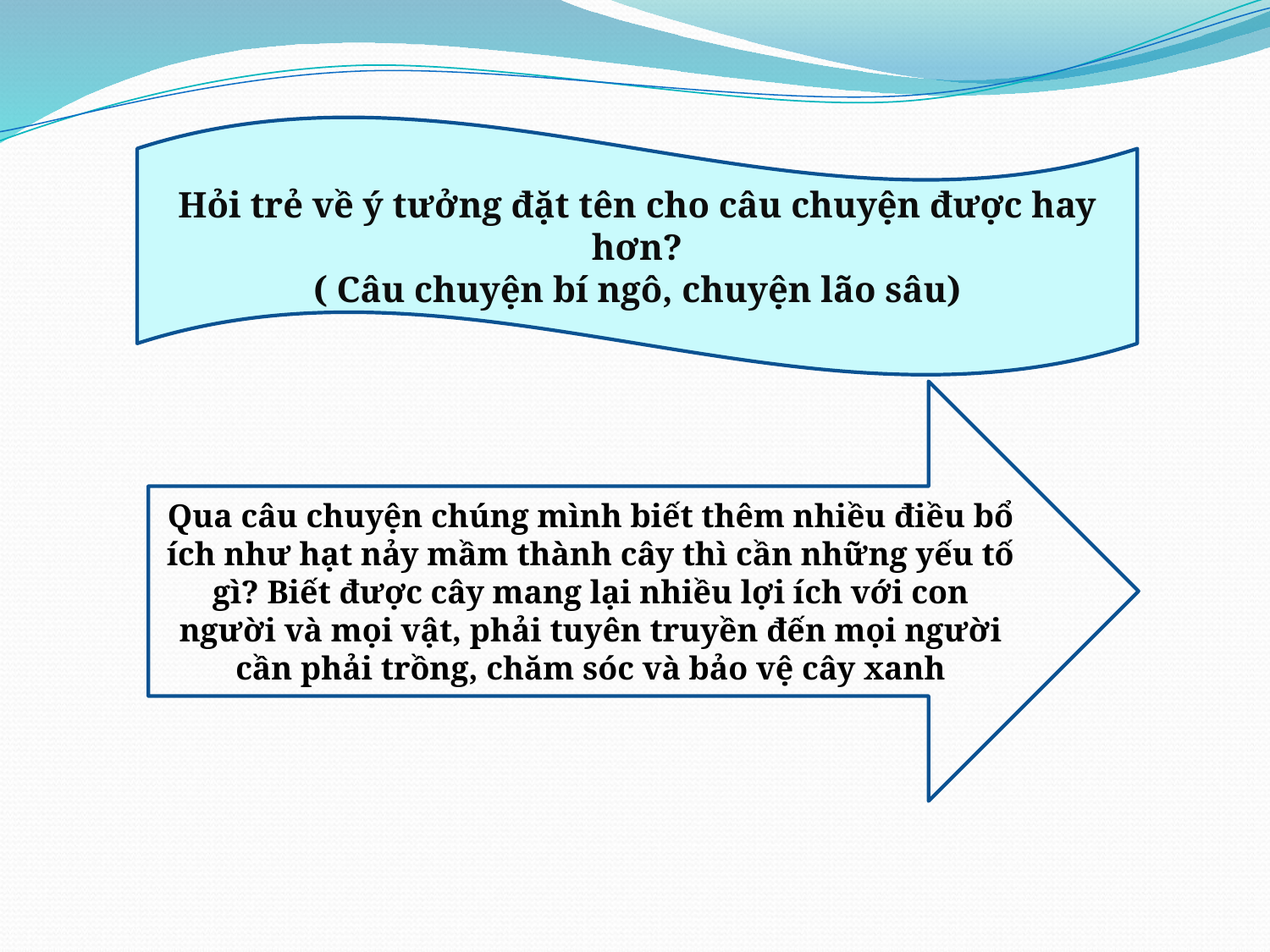

Hỏi trẻ về ý tưởng đặt tên cho câu chuyện được hay hơn?
( Câu chuyện bí ngô, chuyện lão sâu)
Qua câu chuyện chúng mình biết thêm nhiều điều bổ ích như hạt nảy mầm thành cây thì cần những yếu tố gì? Biết được cây mang lại nhiều lợi ích với con người và mọi vật, phải tuyên truyền đến mọi người cần phải trồng, chăm sóc và bảo vệ cây xanh